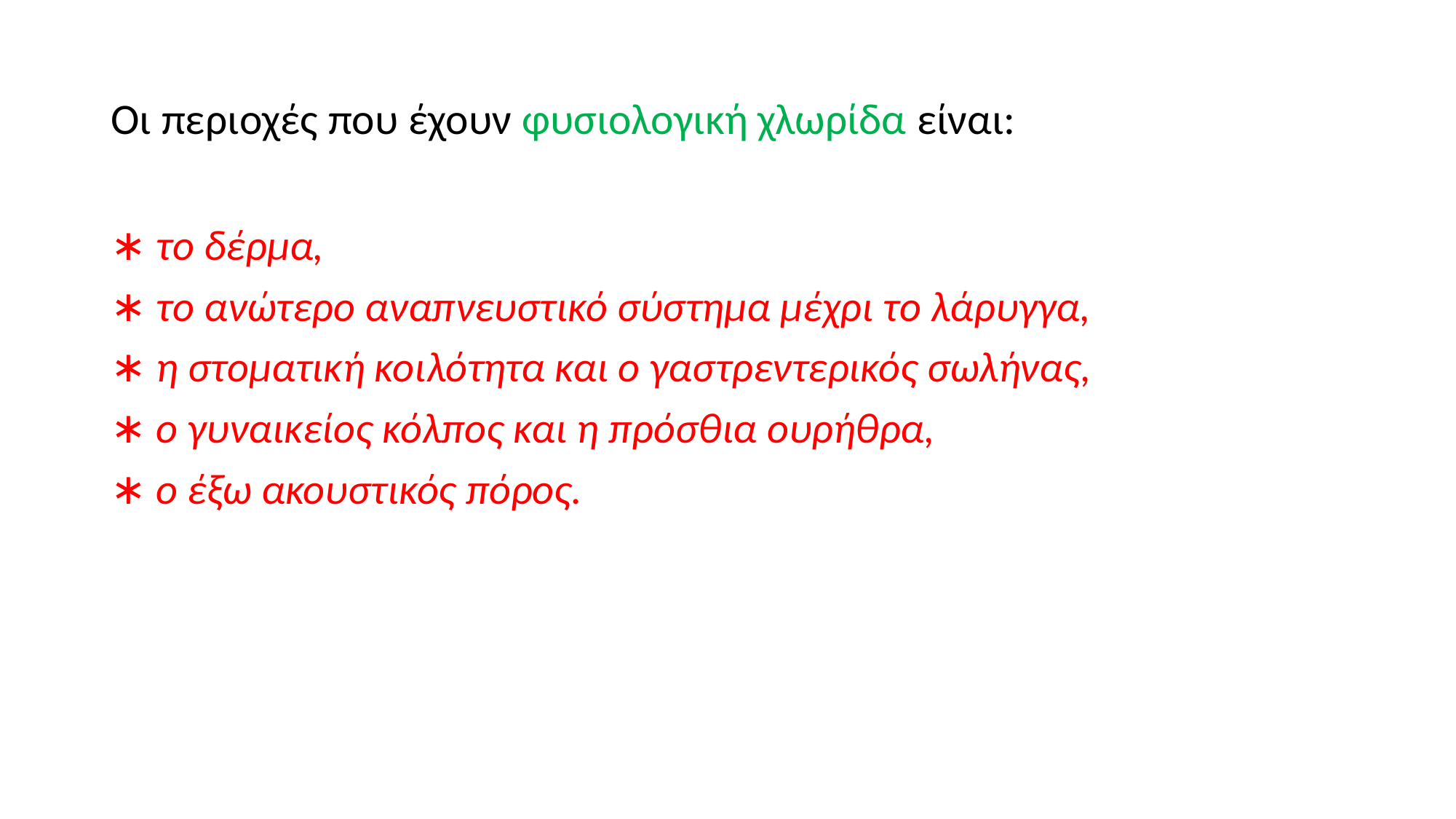

# Οι περιοχές που έχουν φυσιολογική χλωρίδα είναι:
∗ το δέρμα,
∗ το ανώτερο αναπνευστικό σύστημα μέχρι το λάρυγγα,
∗ η στοματική κοιλότητα και ο γαστρεντερικός σωλήνας,
∗ ο γυναικείος κόλπος και η πρόσθια ουρήθρα,
∗ ο έξω ακουστικός πόρος.